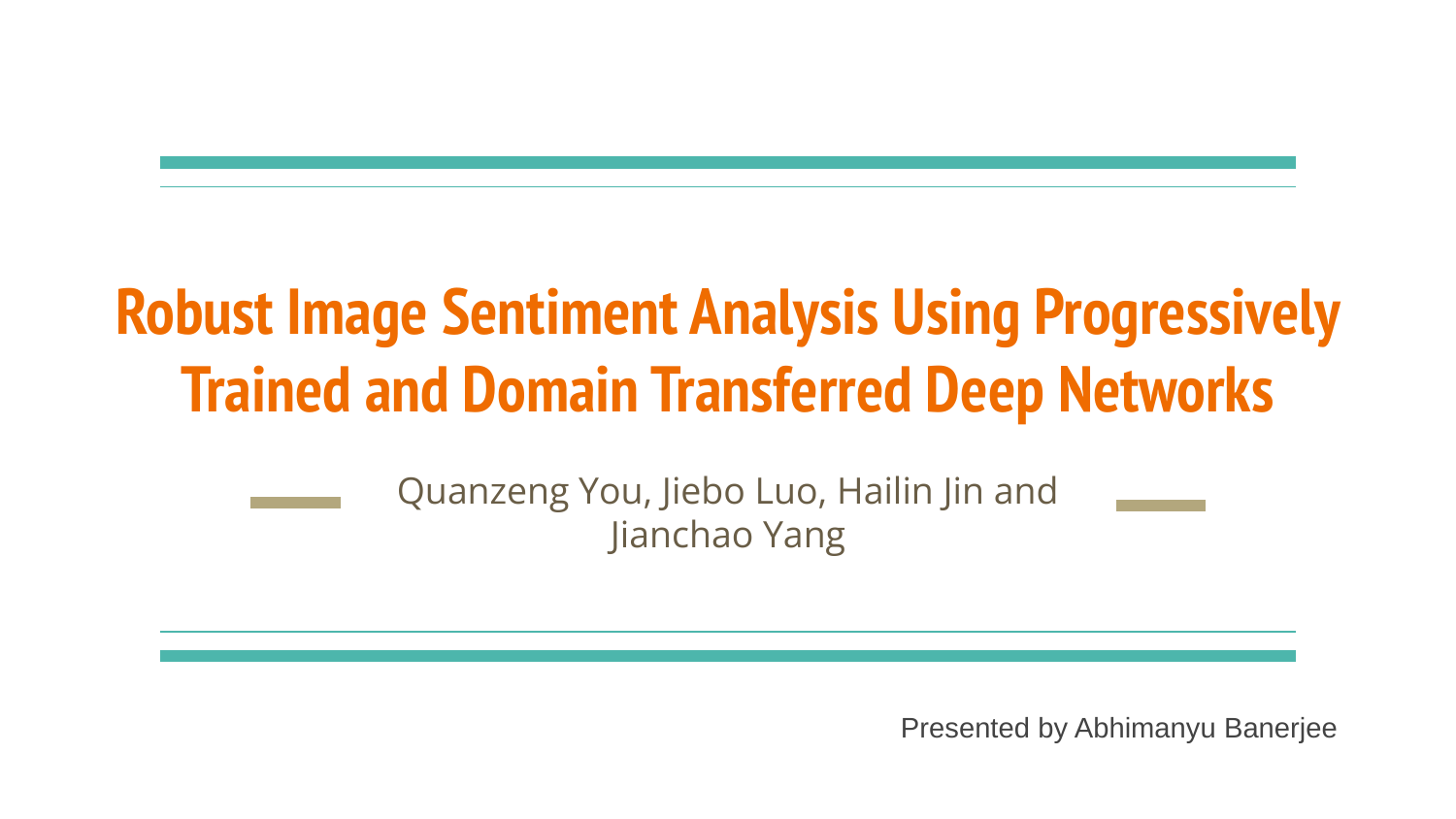

# Robust Image Sentiment Analysis Using Progressively Trained and Domain Transferred Deep Networks
Quanzeng You, Jiebo Luo, Hailin Jin and Jianchao Yang
Presented by Abhimanyu Banerjee